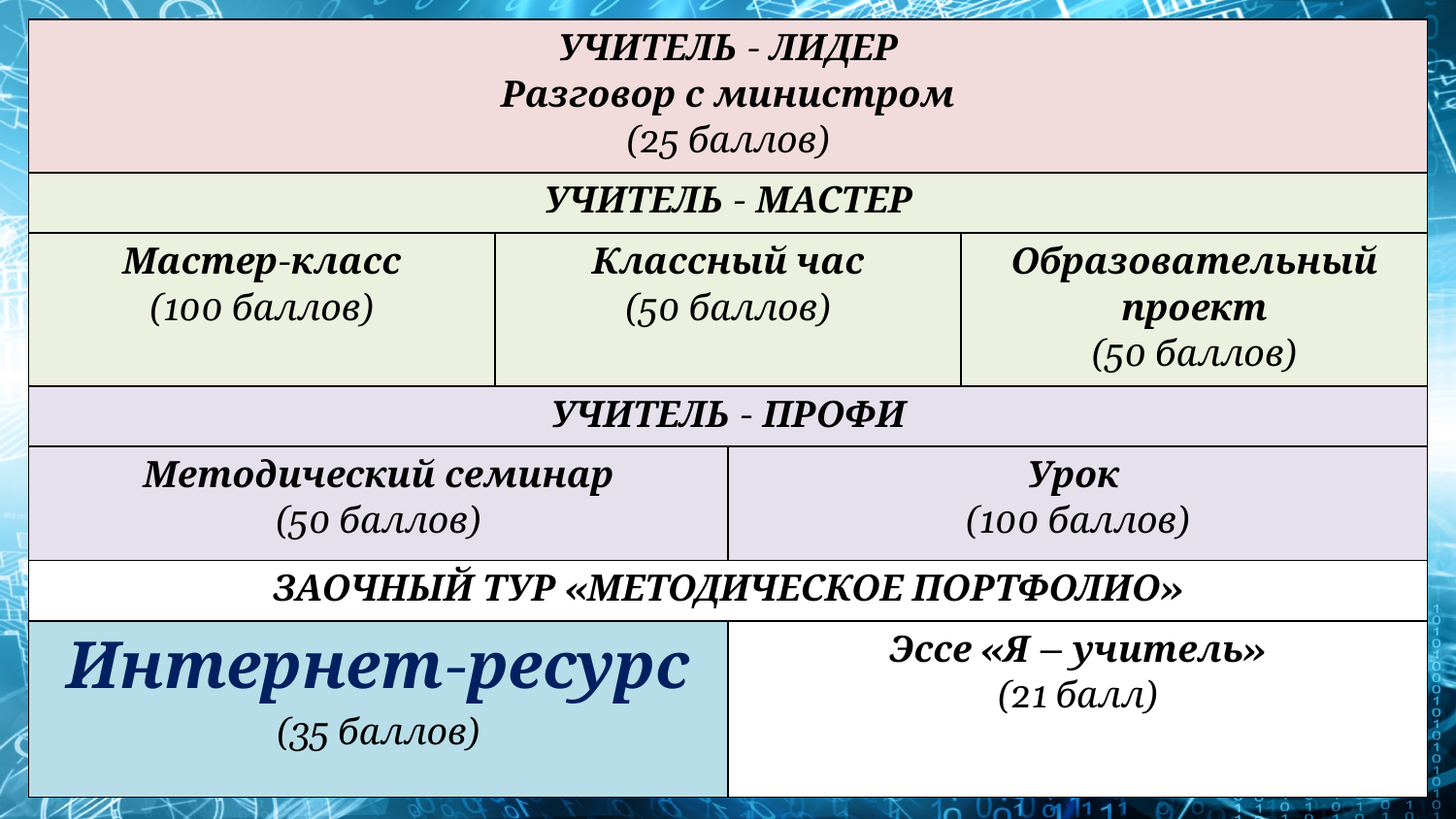

| УЧИТЕЛЬ - ЛИДЕР Разговор с министром (25 баллов) |  |  |  |
| --- | --- | --- | --- |
| УЧИТЕЛЬ - МАСТЕР |  |  |  |
| Мастер-класс (100 баллов) | Классный час (50 баллов) |  | Образовательный проект (50 баллов) |
| УЧИТЕЛЬ - ПРОФИ |  |  |  |
| Методический семинар (50 баллов) |  | Урок (100 баллов) |  |
| ЗАОЧНЫЙ ТУР «МЕТОДИЧЕСКОЕ ПОРТФОЛИО» |  |  |  |
| Интернет-ресурс (35 баллов) |  | Эссе «Я – учитель» (21 балл) |  |